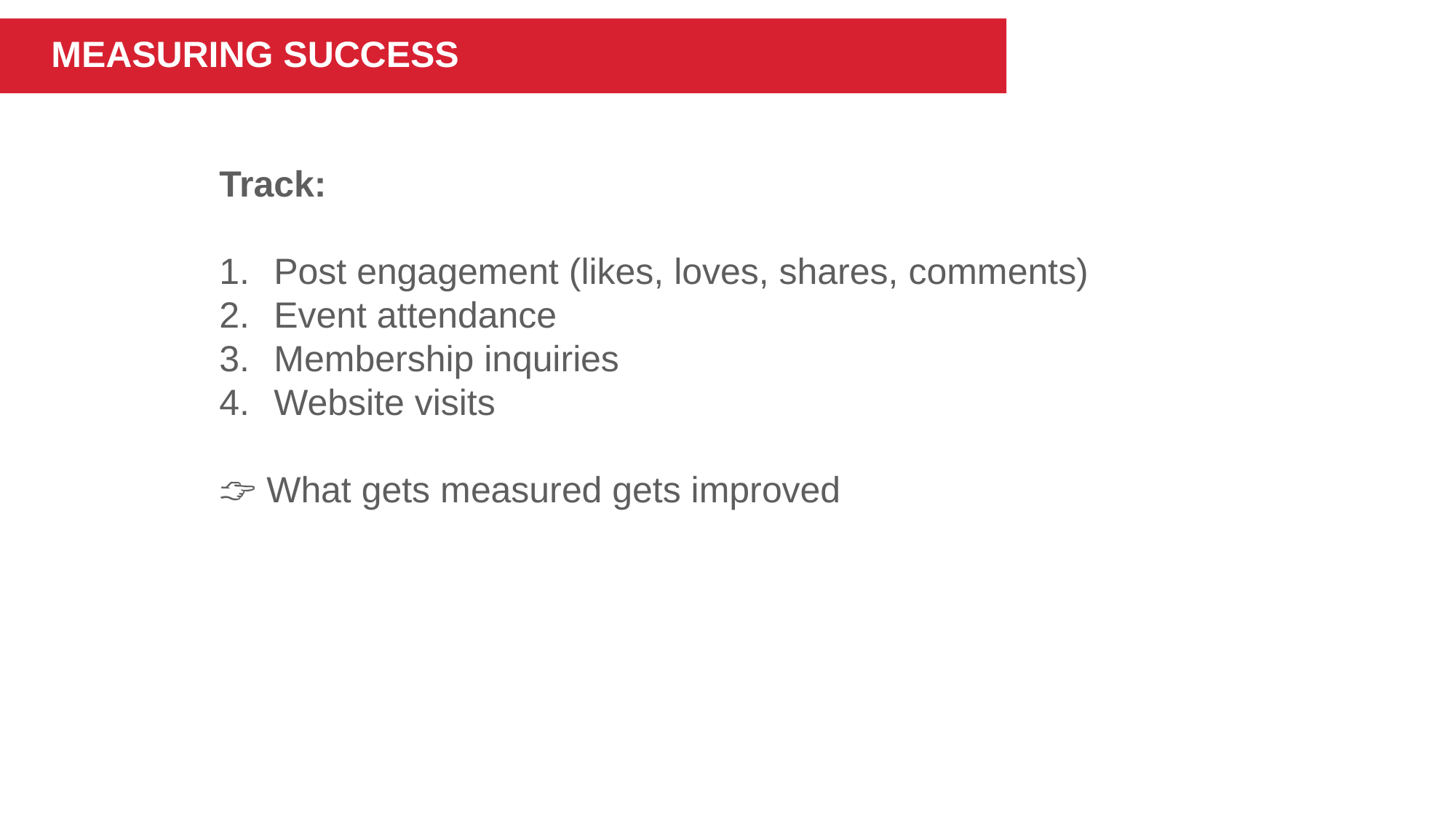

MEASURING SUCCESS
Track:

Post engagement (likes, loves, shares, comments)
Event attendance
Membership inquiries
Website visits

👉 What gets measured gets improved